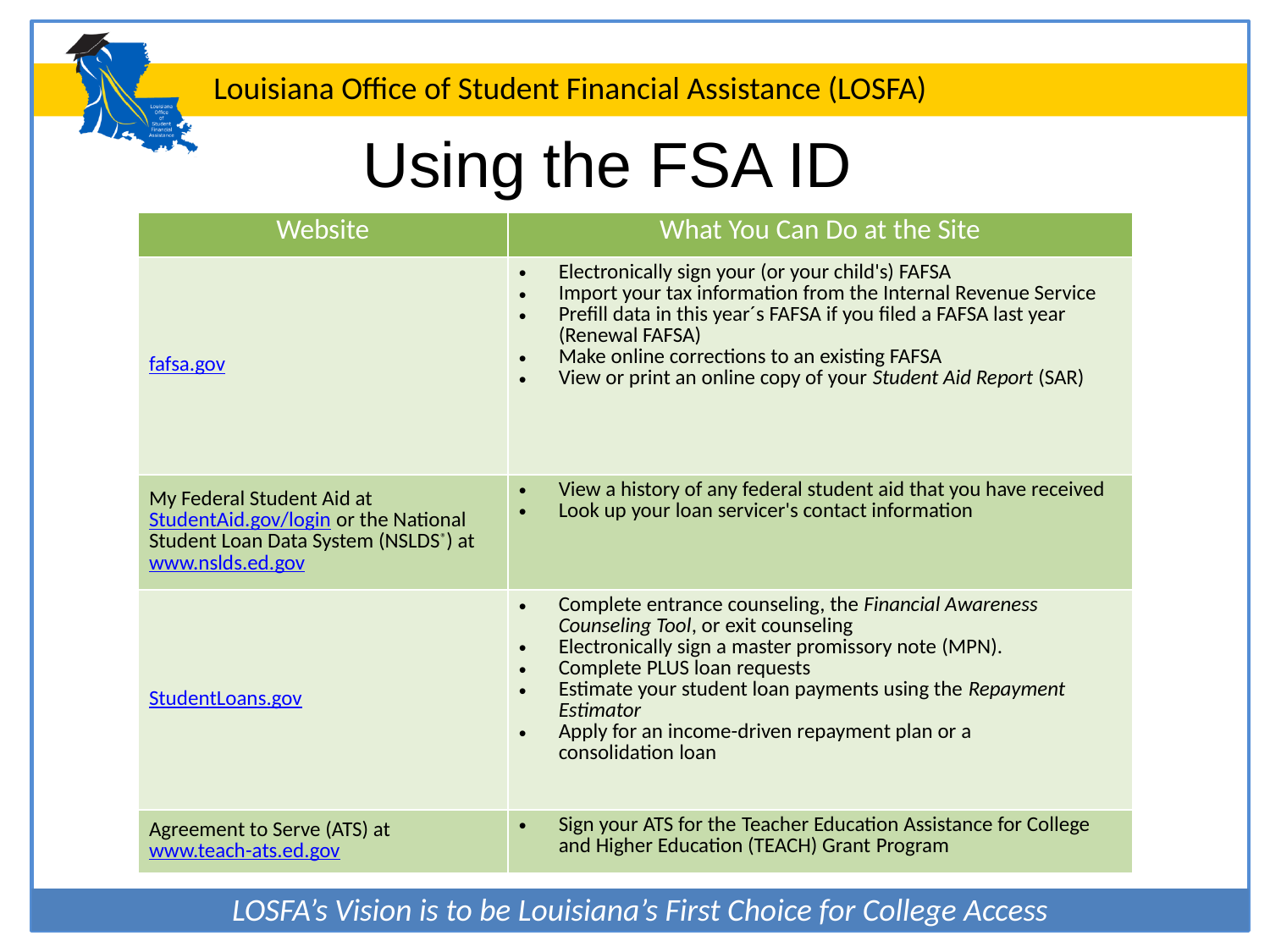

# Using the FSA ID
| Website | What You Can Do at the Site |
| --- | --- |
| fafsa.gov | Electronically sign your (or your child's) FAFSA Import your tax information from the Internal Revenue Service Prefill data in this year´s FAFSA if you filed a FAFSA last year (Renewal FAFSA) Make online corrections to an existing FAFSA View or print an online copy of your Student Aid Report (SAR) |
| My Federal Student Aid at StudentAid.gov/login or the National Student Loan Data System (NSLDS®) at www.nslds.ed.gov | View a history of any federal student aid that you have received Look up your loan servicer's contact information |
| StudentLoans.gov | Complete entrance counseling, the Financial Awareness Counseling Tool, or exit counseling Electronically sign a master promissory note (MPN). Complete PLUS loan requests Estimate your student loan payments using the Repayment Estimator Apply for an income-driven repayment plan or a consolidation loan |
| Agreement to Serve (ATS) at www.teach-ats.ed.gov | Sign your ATS for the Teacher Education Assistance for College and Higher Education (TEACH) Grant Program |